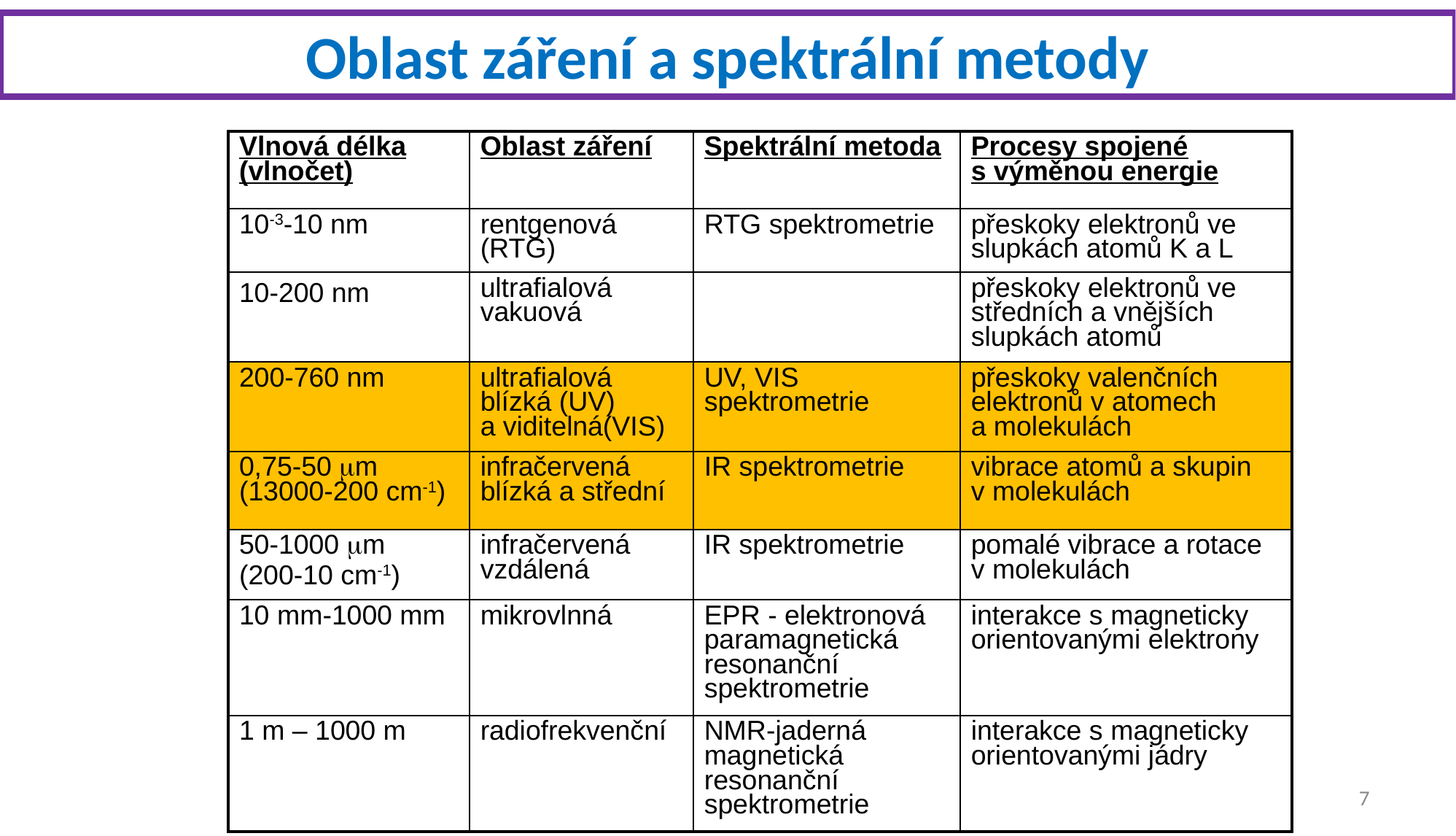

Oblast záření a spektrální metody
| Vlnová délka (vlnočet) | Oblast záření | Spektrální metoda | Procesy spojené s výměnou energie |
| --- | --- | --- | --- |
| 10-3-10 nm | rentgenová (RTG) | RTG spektrometrie | přeskoky elektronů ve slupkách atomů K a L |
| 10-200 nm | ultrafialová vakuová |  | přeskoky elektronů ve středních a vnějších slupkách atomů |
| 200-760 nm | ultrafialová blízká (UV) a viditelná(VIS) | UV, VIS spektrometrie | přeskoky valenčních elektronů v atomech a molekulách |
| 0,75-50 μm (13000-200 cm-1) | infračervená blízká a střední | IR spektrometrie | vibrace atomů a skupin v molekulách |
| 50-1000 μm (200-10 cm-1) | infračervená vzdálená | IR spektrometrie | pomalé vibrace a rotace v molekulách |
| 10 mm-1000 mm | mikrovlnná | EPR - elektronová paramagnetická resonanční spektrometrie | interakce s magneticky orientovanými elektrony |
| 1 m – 1000 m | radiofrekvenční | NMR-jaderná magnetická resonanční spektrometrie | interakce s magneticky orientovanými jádry |
7